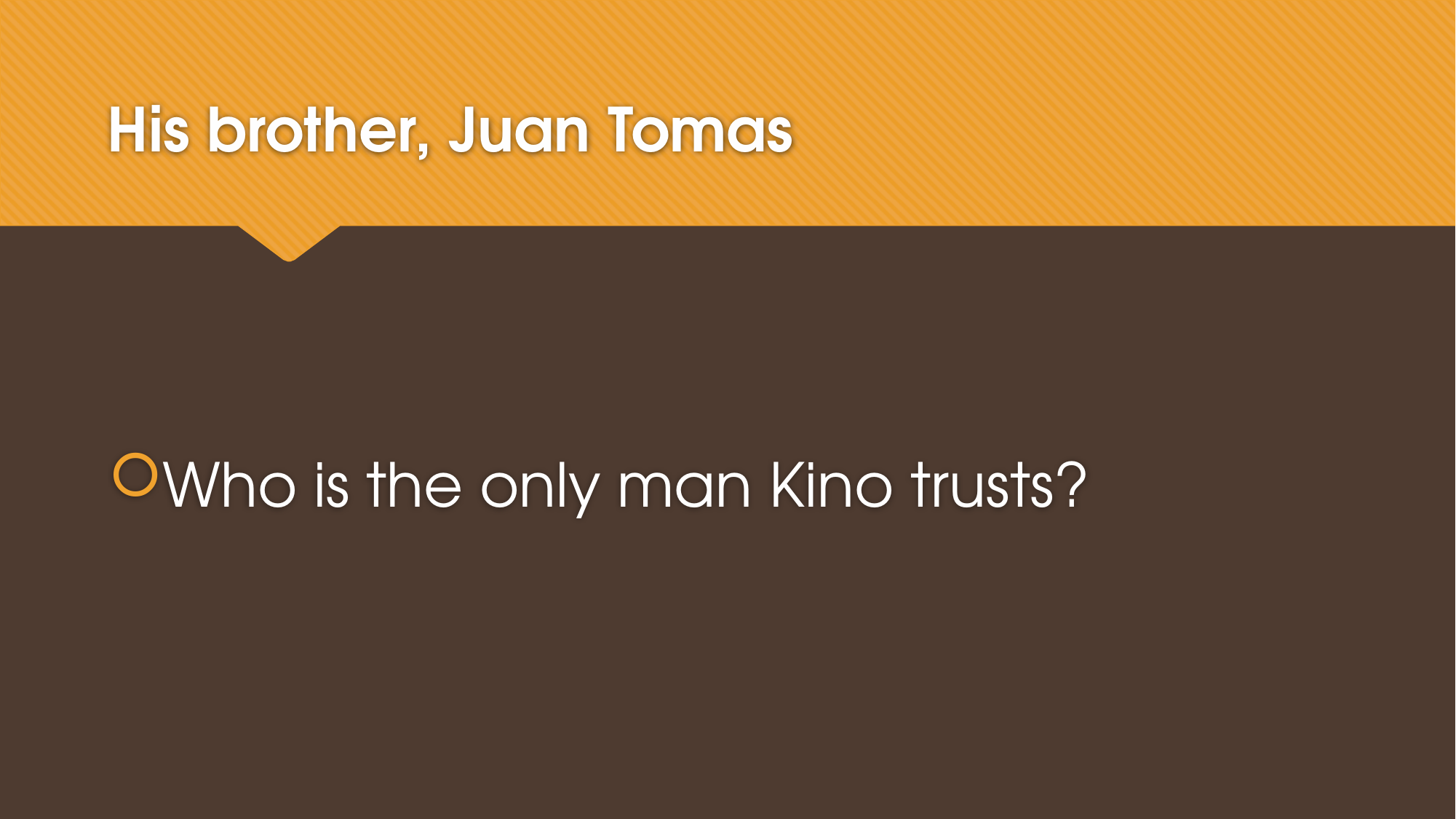

# His brother, Juan Tomas
Who is the only man Kino trusts?